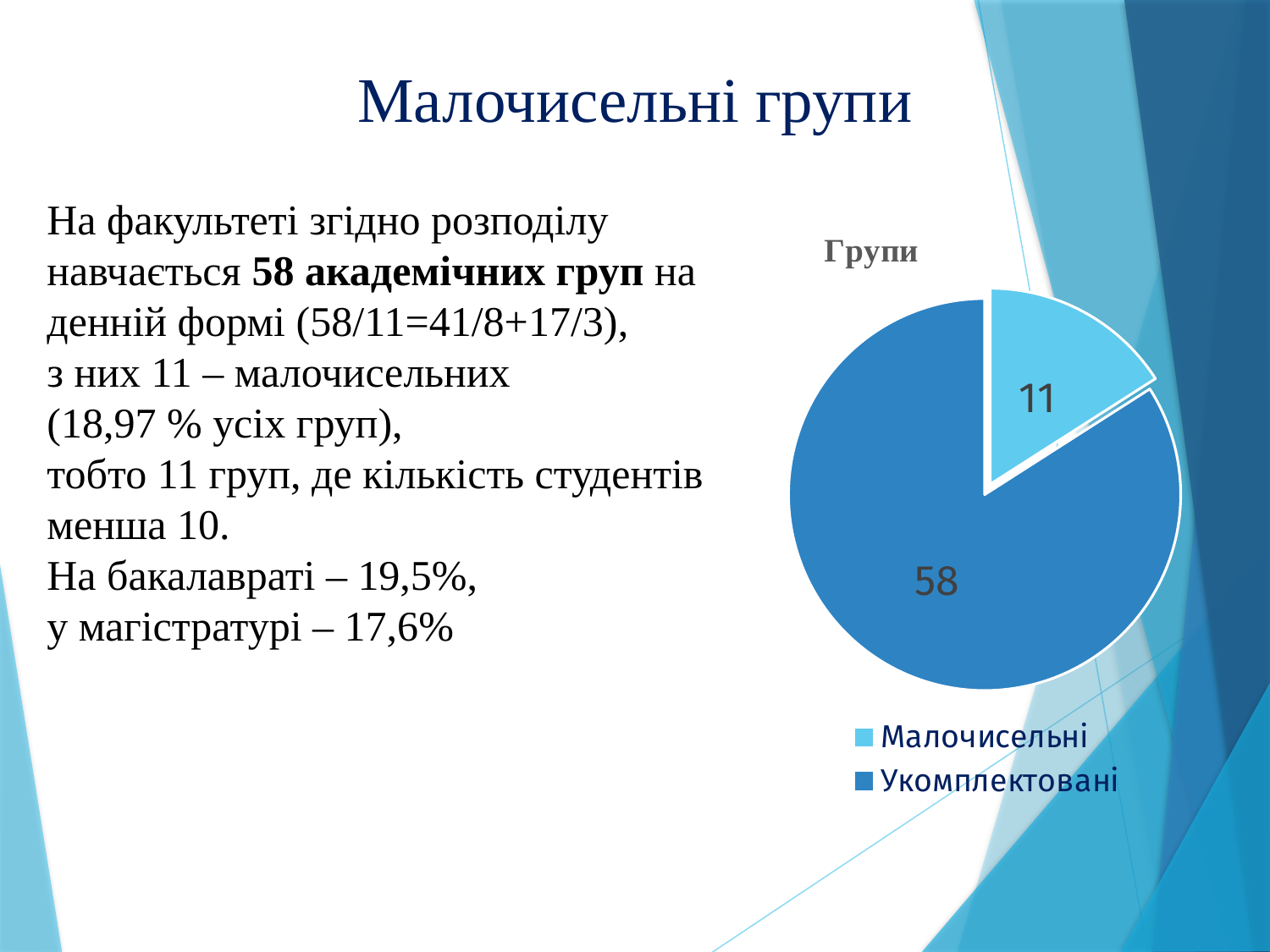

# Малочисельні групи
На факультеті згідно розподілу навчається 58 академічних груп на денній формі (58/11=41/8+17/3),
з них 11 – малочисельних
(18,97 % усіх груп),
тобто 11 груп, де кількість студентів менша 10.
На бакалавраті – 19,5%,
у магістратурі – 17,6%

### Chart:

| Category | Групи |
|---|---|
| Малочисельні | 11.0 |
| Укомплектовані | 58.0 |